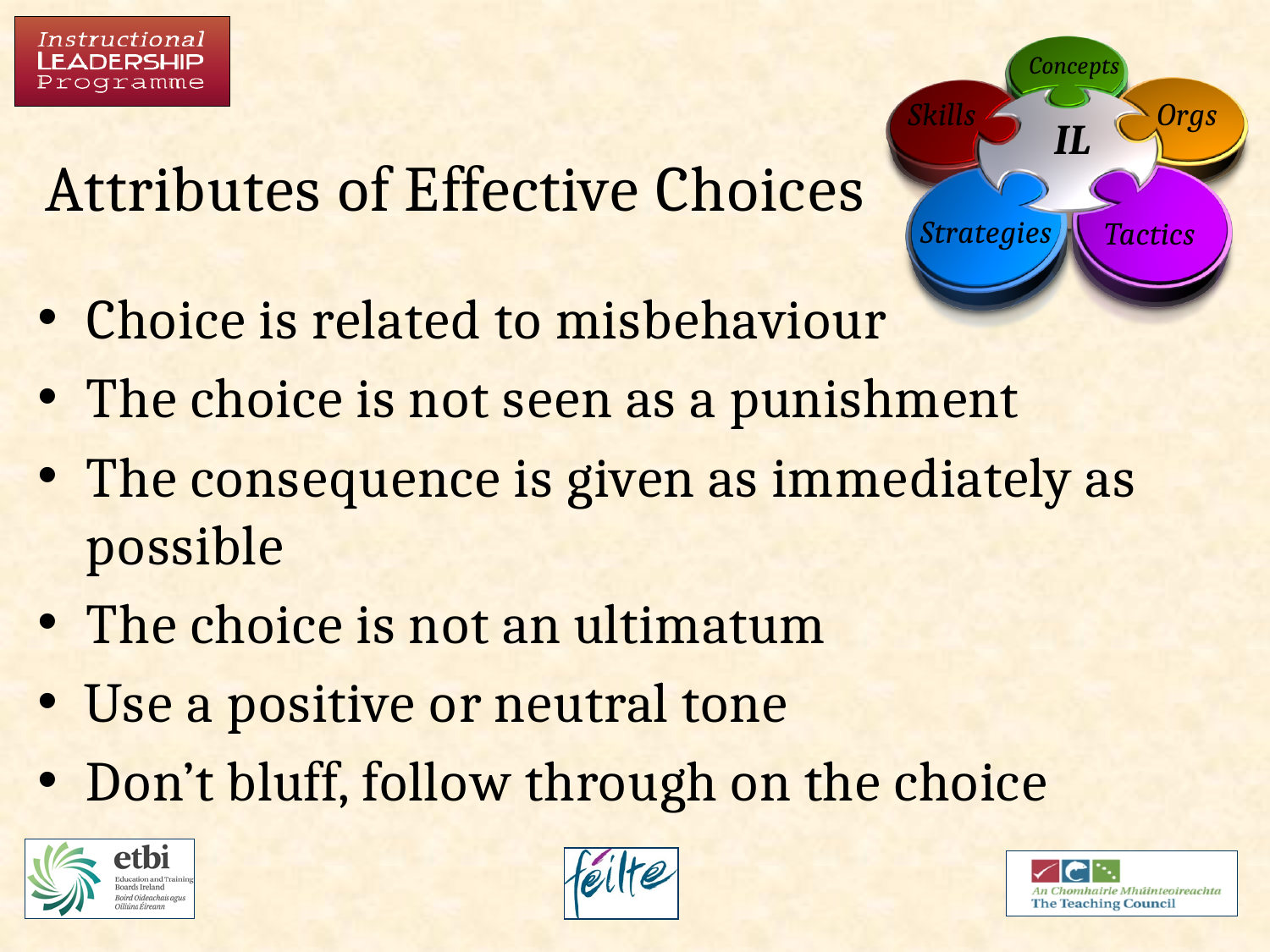

# Attributes of Effective Choices
Choice is related to misbehaviour
The choice is not seen as a punishment
The consequence is given as immediately as possible
The choice is not an ultimatum
Use a positive or neutral tone
Don’t bluff, follow through on the choice